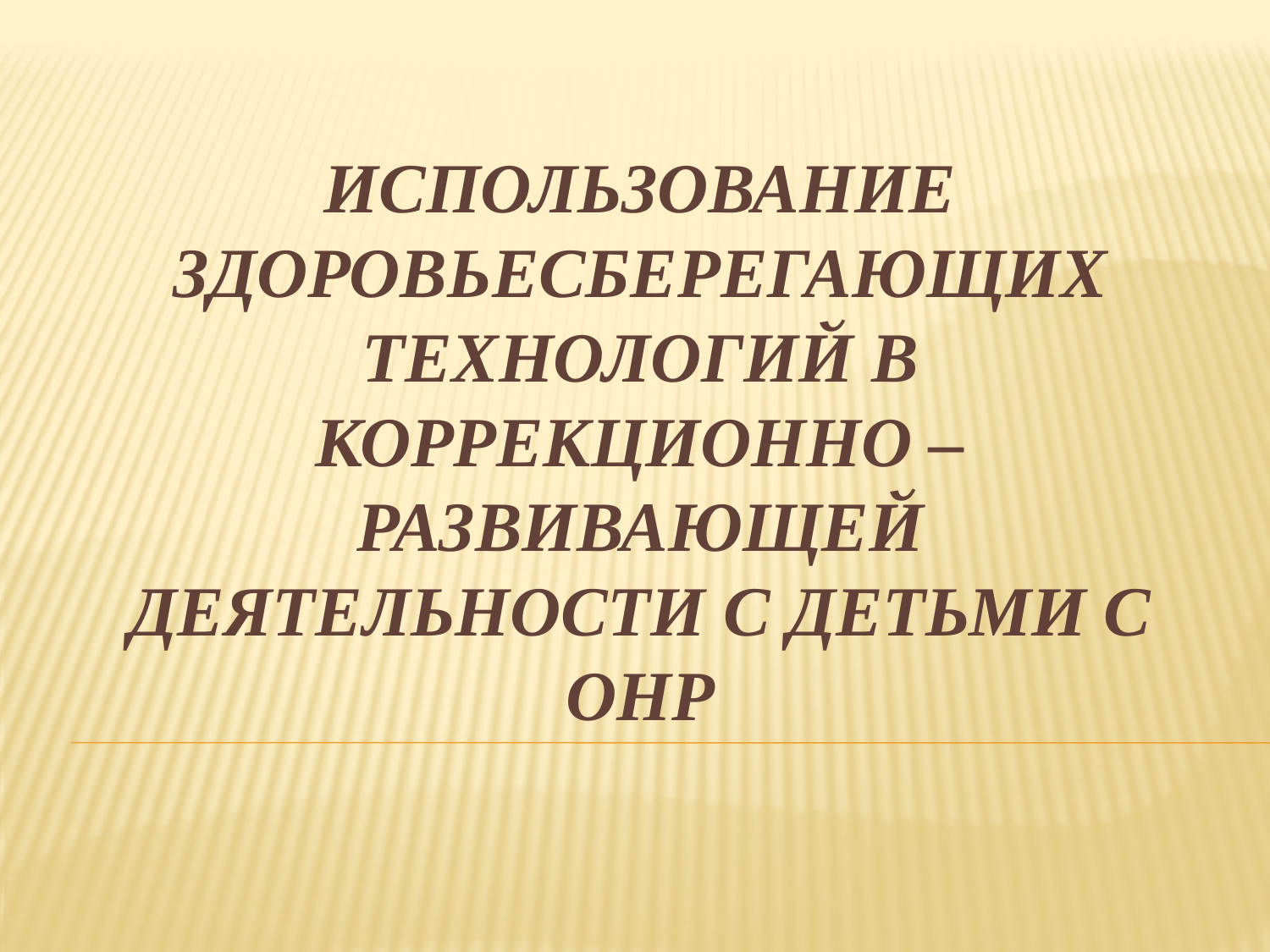

# Использование здоровьесберегающих технологий в коррекционно – развивающей деятельности с детьми с ОНР